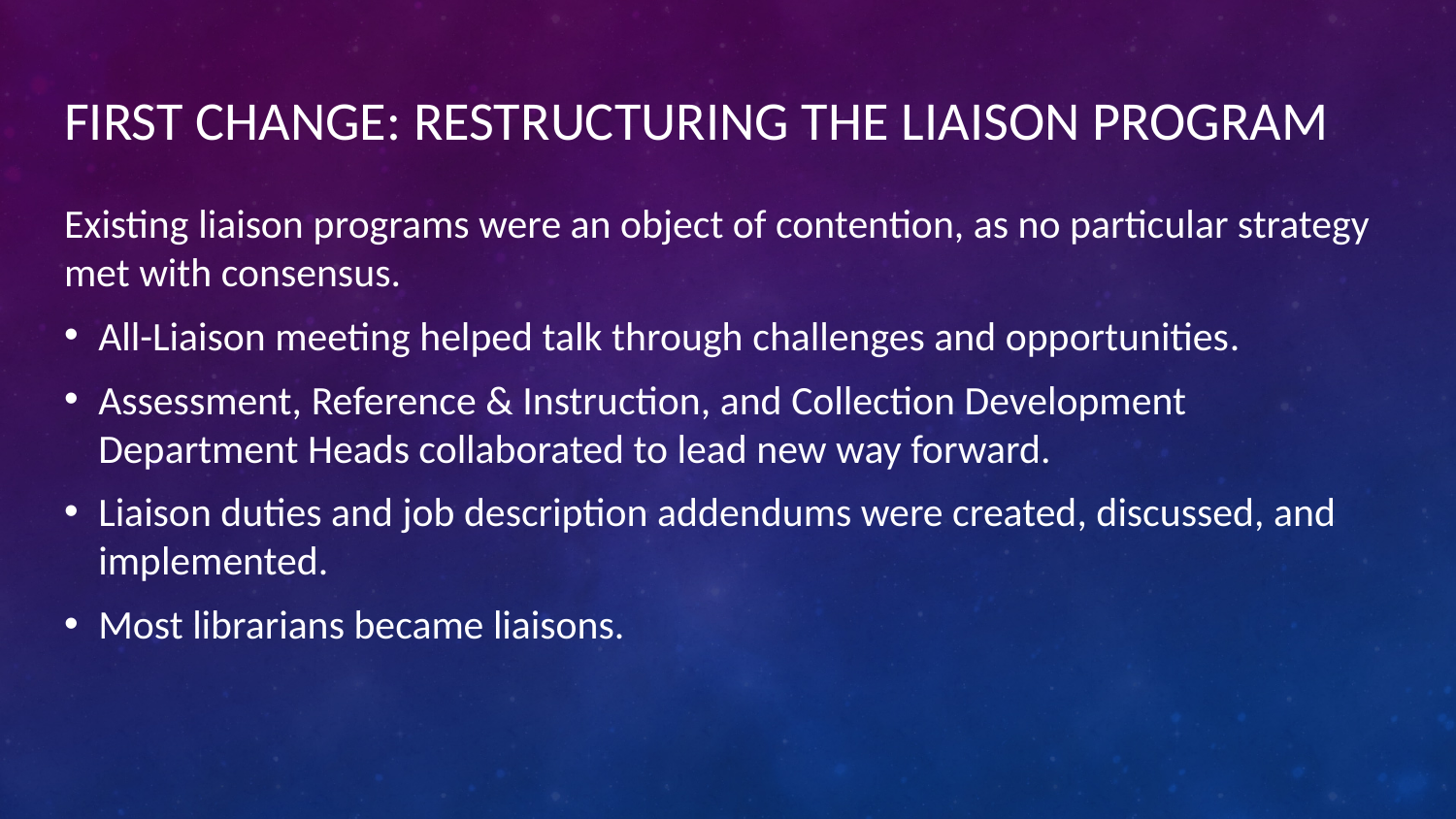

# First change: Restructuring the Liaison Program
Existing liaison programs were an object of contention, as no particular strategy met with consensus.
All-Liaison meeting helped talk through challenges and opportunities.
Assessment, Reference & Instruction, and Collection Development Department Heads collaborated to lead new way forward.
Liaison duties and job description addendums were created, discussed, and implemented.
Most librarians became liaisons.